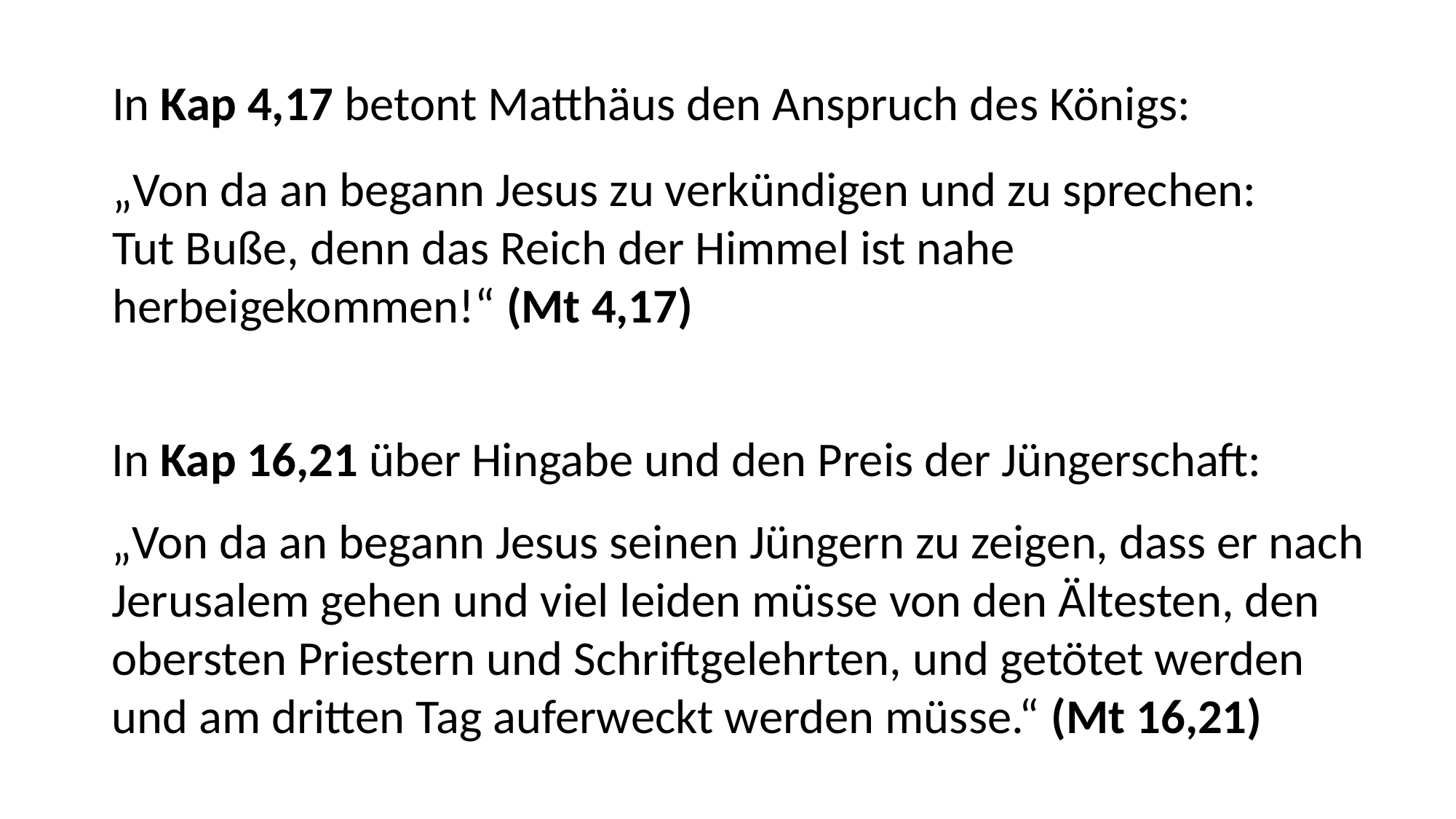

In Kap 4,17 betont Matthäus den Anspruch des Königs:

„Von da an begann Jesus zu verkündigen und zu sprechen:
Tut Buße, denn das Reich der Himmel ist nahe
herbeigekommen!“ (Mt 4,17)
In Kap 16,21 über Hingabe und den Preis der Jüngerschaft:

„Von da an begann Jesus seinen Jüngern zu zeigen, dass er nach
Jerusalem gehen und viel leiden müsse von den Ältesten, den
obersten Priestern und Schriftgelehrten, und getötet werden
und am dritten Tag auferweckt werden müsse.“ (Mt 16,21)